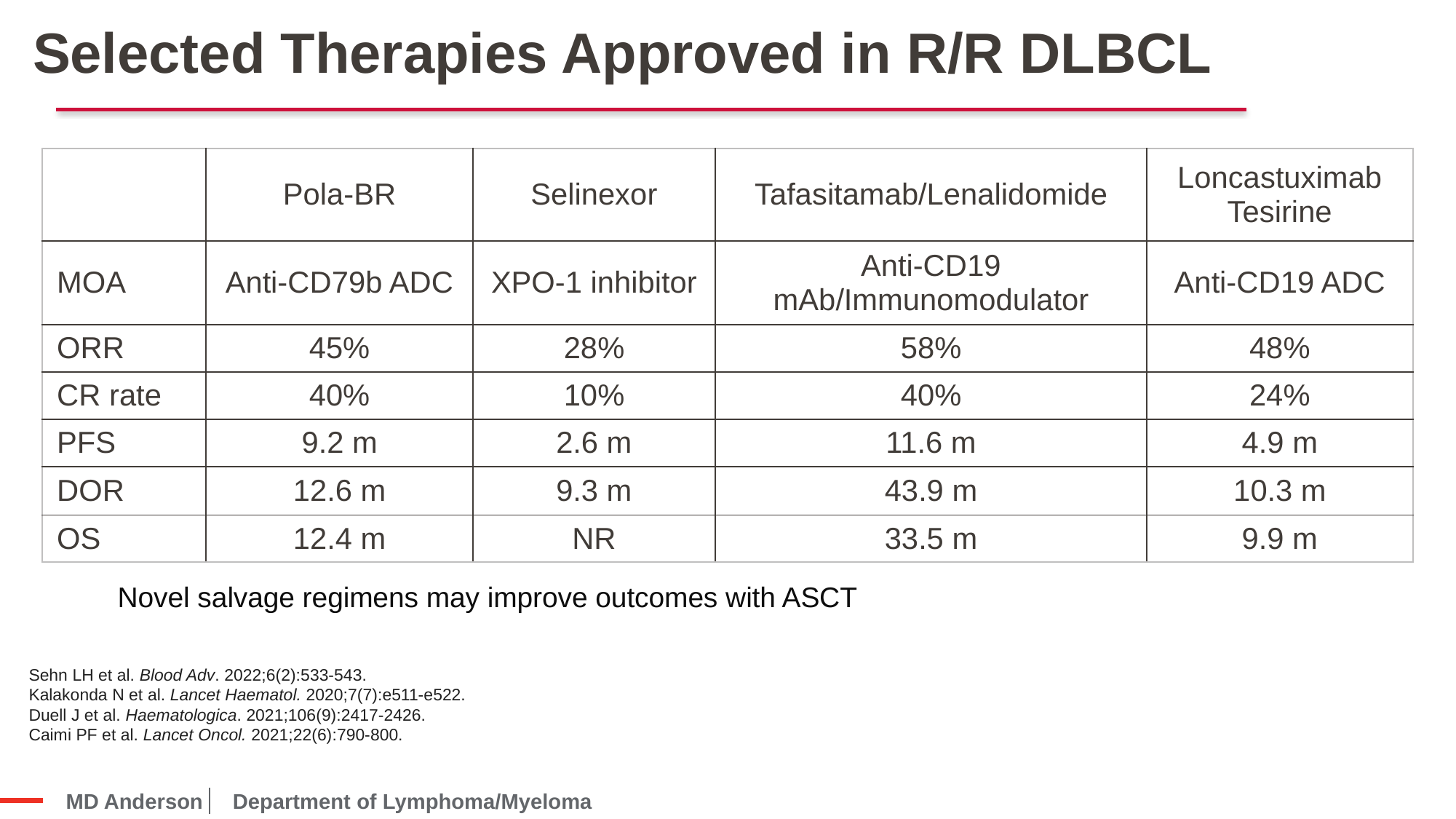

Selected Therapies Approved in R/R DLBCL
|  | Pola-BR | Selinexor | Tafasitamab/Lenalidomide | Loncastuximab Tesirine |
| --- | --- | --- | --- | --- |
| MOA | Anti-CD79b ADC | XPO-1 inhibitor | Anti-CD19 mAb/Immunomodulator | Anti-CD19 ADC |
| ORR | 45% | 28% | 58% | 48% |
| CR rate | 40% | 10% | 40% | 24% |
| PFS | 9.2 m | 2.6 m | 11.6 m | 4.9 m |
| DOR | 12.6 m | 9.3 m | 43.9 m | 10.3 m |
| OS | 12.4 m | NR | 33.5 m | 9.9 m |
Novel salvage regimens may improve outcomes with ASCT
Sehn LH et al. Blood Adv. 2022;6(2):533-543.
Kalakonda N et al. Lancet Haematol. 2020;7(7):e511-e522.
Duell J et al. Haematologica. 2021;106(9):2417-2426.
Caimi PF et al. Lancet Oncol. 2021;22(6):790-800.